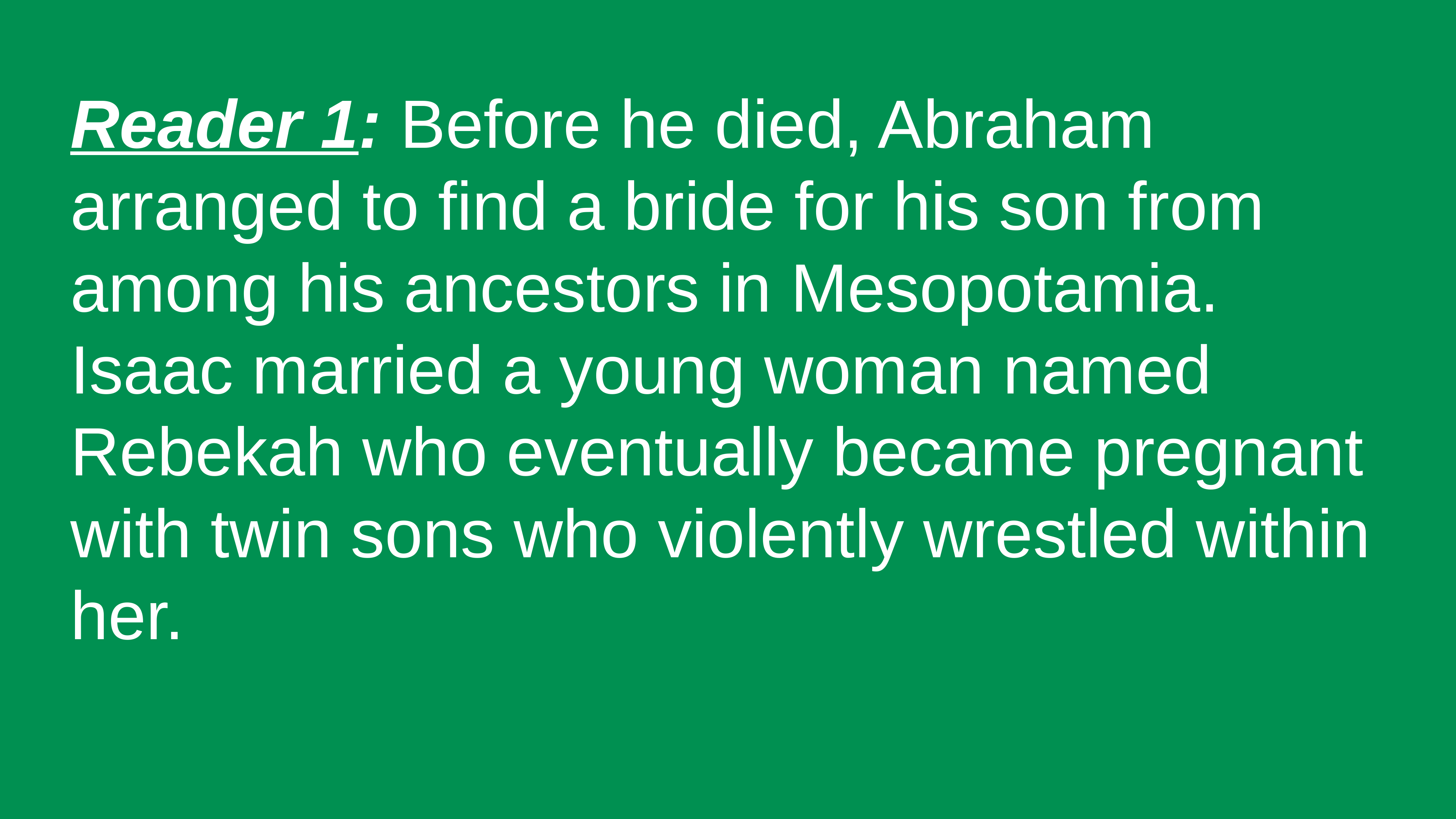

Reader 1: Before he died, Abraham arranged to find a bride for his son from among his ancestors in Mesopotamia. Isaac married a young woman named Rebekah who eventually became pregnant with twin sons who violently wrestled within her.